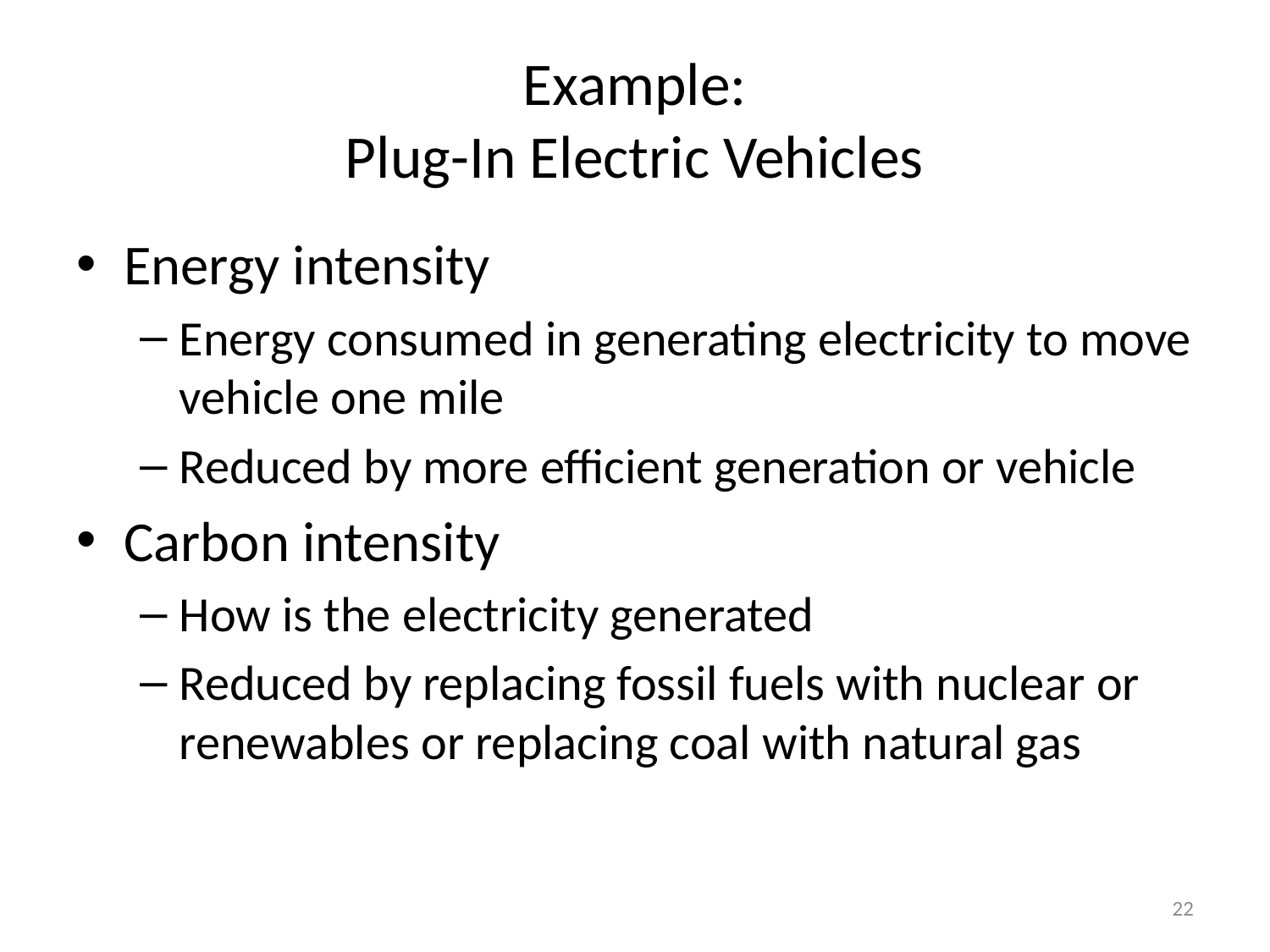

# Example: Plug-In Electric Vehicles
Energy intensity
Energy consumed in generating electricity to move vehicle one mile
Reduced by more efficient generation or vehicle
Carbon intensity
How is the electricity generated
Reduced by replacing fossil fuels with nuclear or renewables or replacing coal with natural gas
22